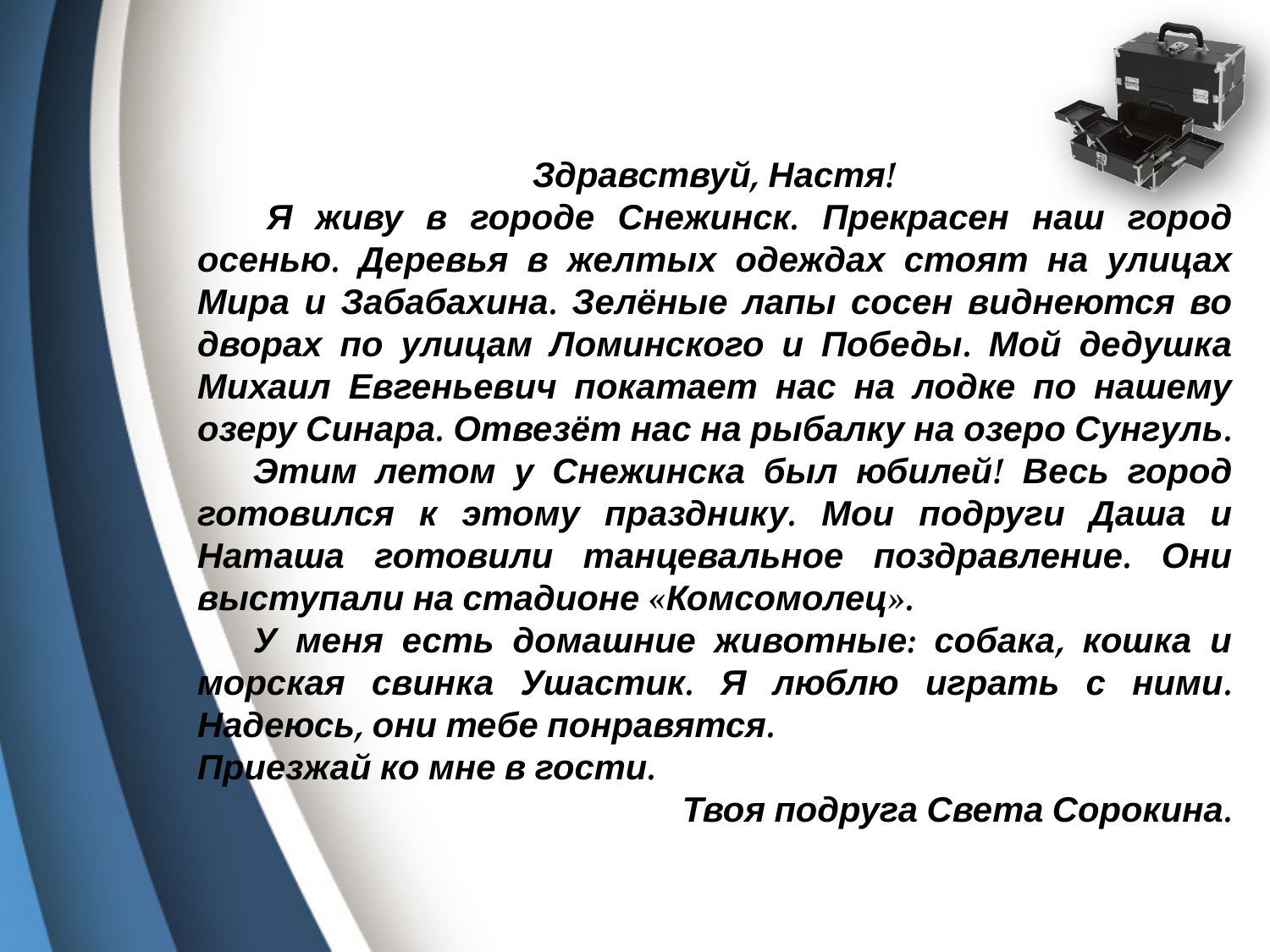

Здравствуй, Настя!
   Я живу в городе Снежинск. Прекрасен наш город осенью. Деревья в желтых одеждах стоят на улицах Мира и Забабахина. Зелёные лапы сосен виднеются во дворах по улицам Ломинского и Победы. Мой дедушка Михаил Евгеньевич покатает нас на лодке по нашему озеру Синара. Отвезёт нас на рыбалку на озеро Сунгуль.
   Этим летом у Снежинска был юбилей! Весь город готовился к этому празднику. Мои подруги Даша и Наташа готовили танцевальное поздравление. Они выступали на стадионе «Комсомолец».
   У меня есть домашние животные: собака, кошка и морская свинка Ушастик. Я люблю играть с ними. Надеюсь, они тебе понравятся.
Приезжай ко мне в гости.
Твоя подруга Света Сорокина.